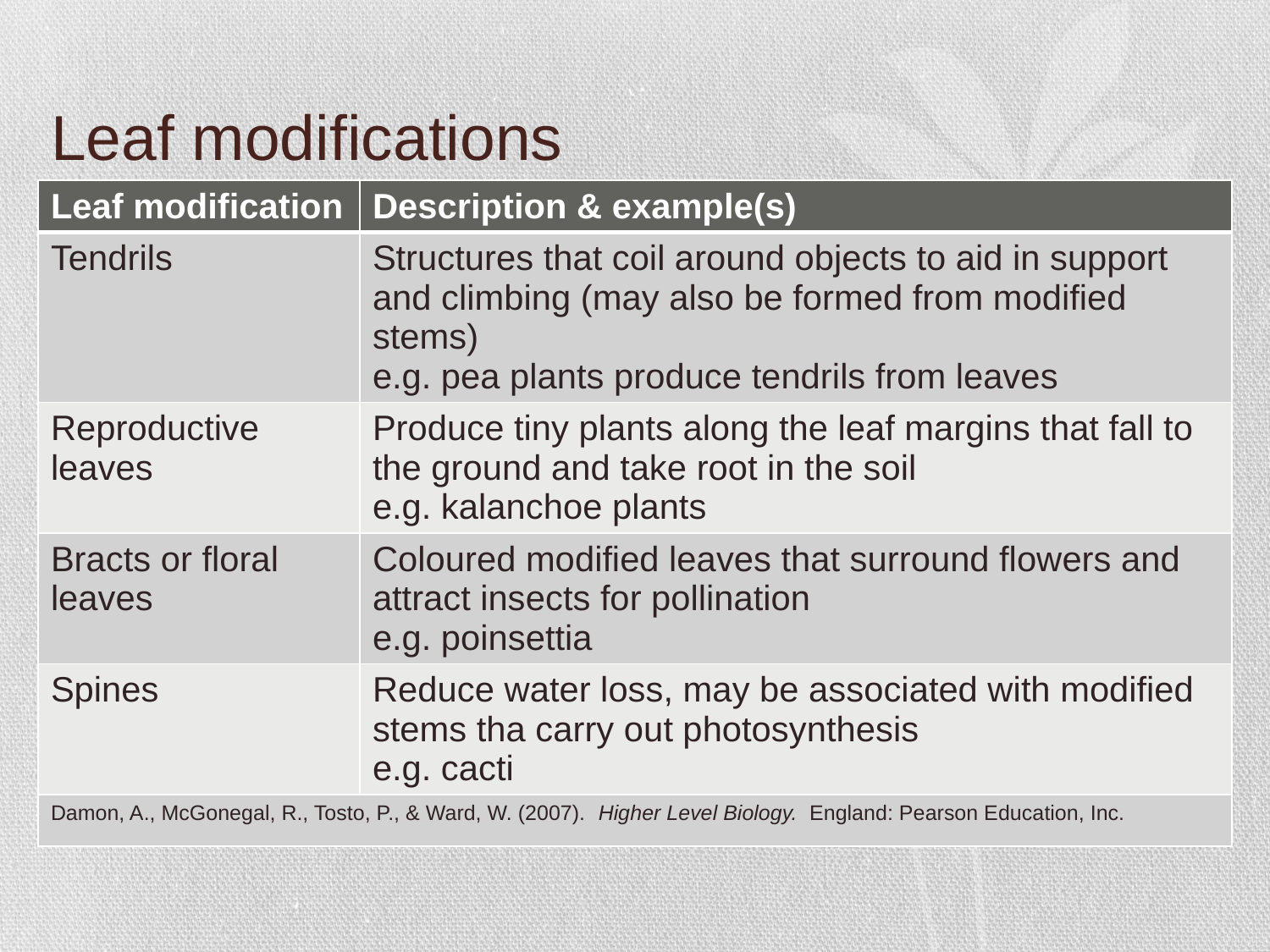

# Leaf modifications
| Leaf modification | Description & example(s) |
| --- | --- |
| Tendrils | Structures that coil around objects to aid in support and climbing (may also be formed from modified stems) e.g. pea plants produce tendrils from leaves |
| Reproductive leaves | Produce tiny plants along the leaf margins that fall to the ground and take root in the soil e.g. kalanchoe plants |
| Bracts or floral leaves | Coloured modified leaves that surround flowers and attract insects for pollination e.g. poinsettia |
| Spines | Reduce water loss, may be associated with modified stems tha carry out photosynthesis e.g. cacti |
| Damon, A., McGonegal, R., Tosto, P., & Ward, W. (2007). Higher Level Biology. England: Pearson Education, Inc. |  |